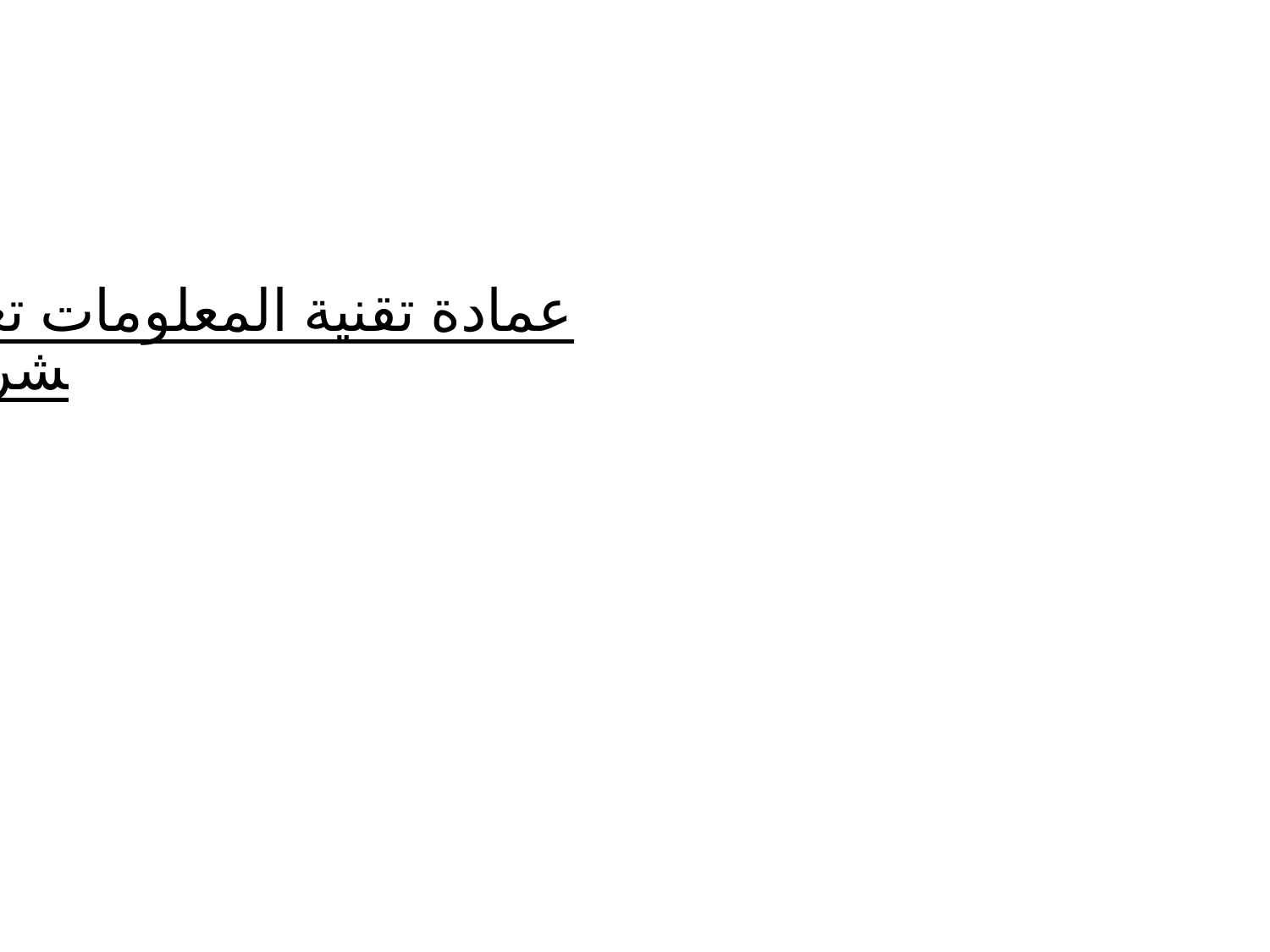

# عمادة تقنية المعلومات تعقد الاجتماع الثالث لمشرفي البوابة الإلكترونية